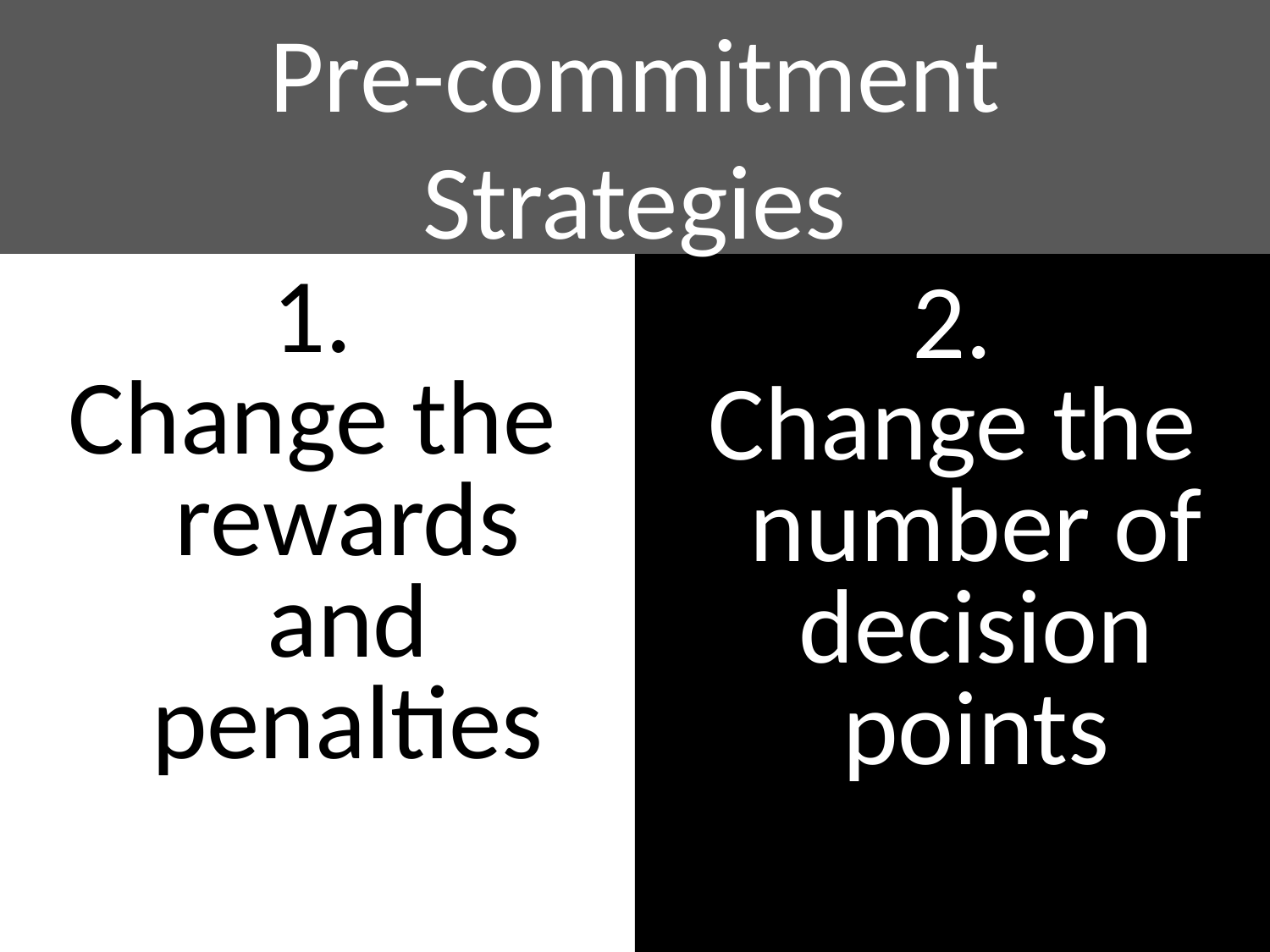

Pre-commitment Strategies

1.
Change the rewards and penalties
2.
Change the number of decision points